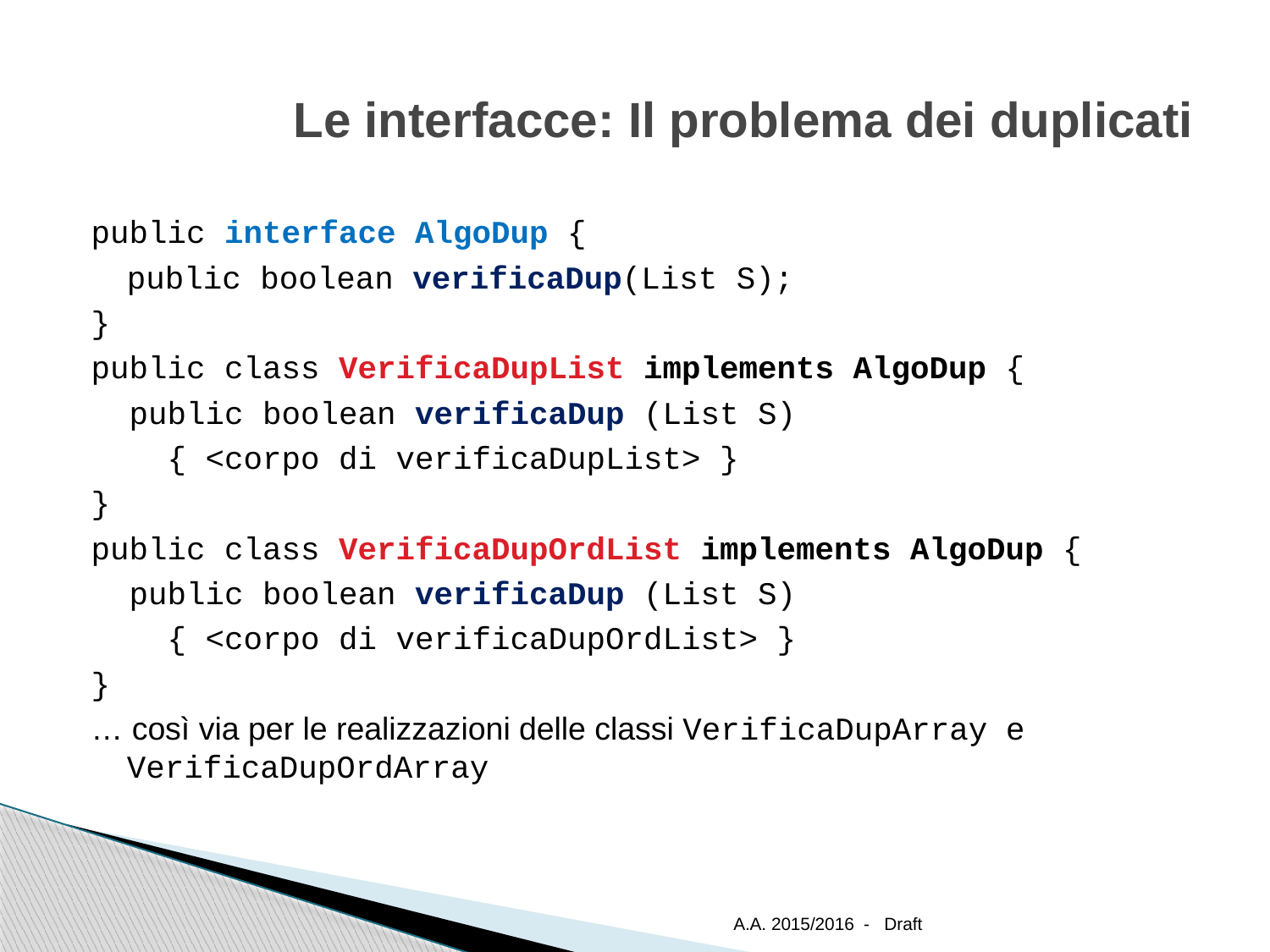

# Le interfacce: Il problema dei duplicati
public interface AlgoDup {
	public boolean verificaDup(List S);
}
public class VerificaDupList implements AlgoDup {
  public boolean verificaDup (List S)
    { <corpo di verificaDupList> }
}
public class VerificaDupOrdList implements AlgoDup {
  public boolean verificaDup (List S)
    { <corpo di verificaDupOrdList> }
}
… così via per le realizzazioni delle classi VerificaDupArray e VerificaDupOrdArray
A.A. 2015/2016  -   Draft